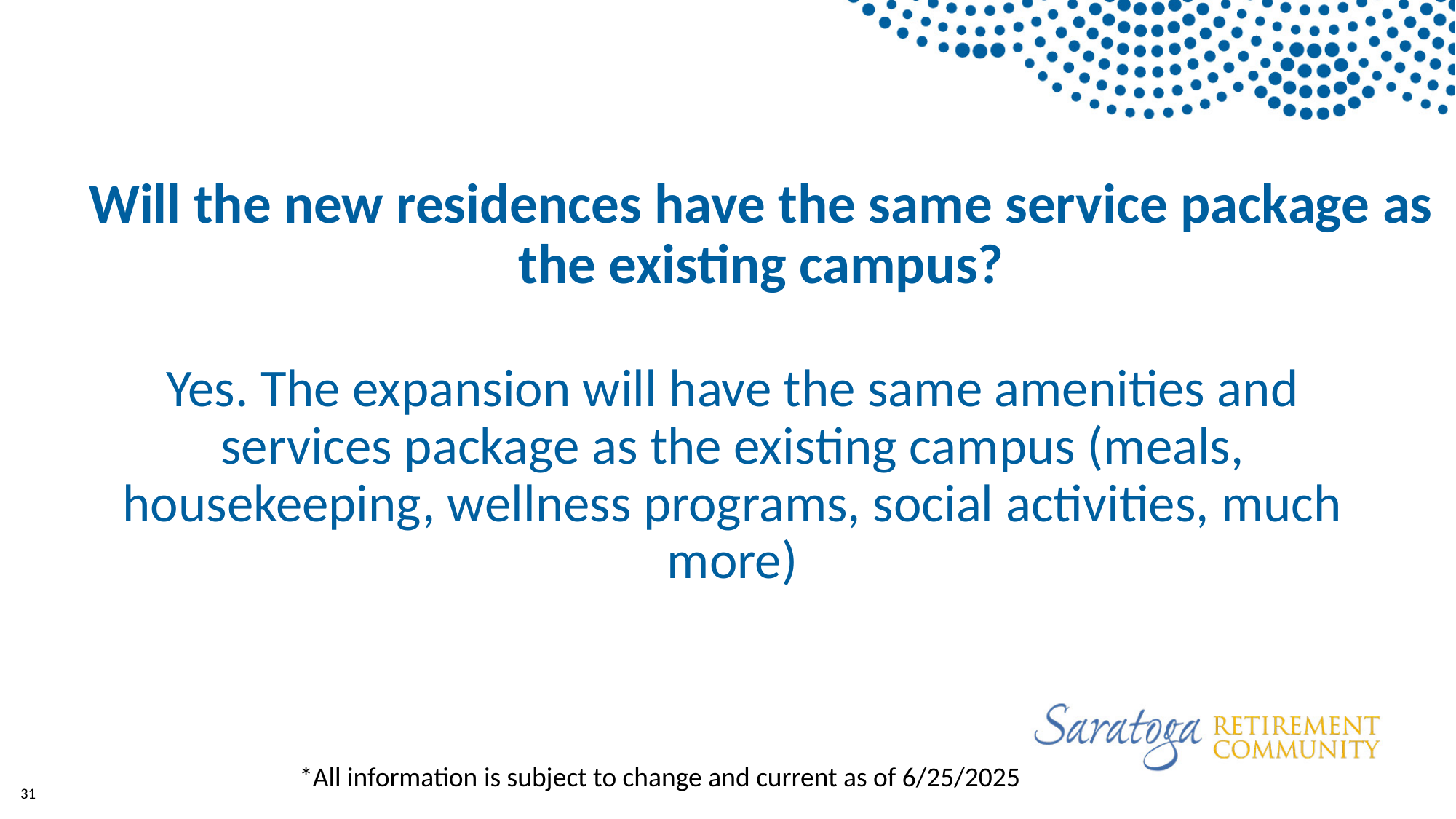

Will the new residences have the same service package as the existing campus?

Yes. The expansion will have the same amenities and services package as the existing campus (meals, housekeeping, wellness programs, social activities, much more)
*All information is subject to change and current as of 6/25/2025